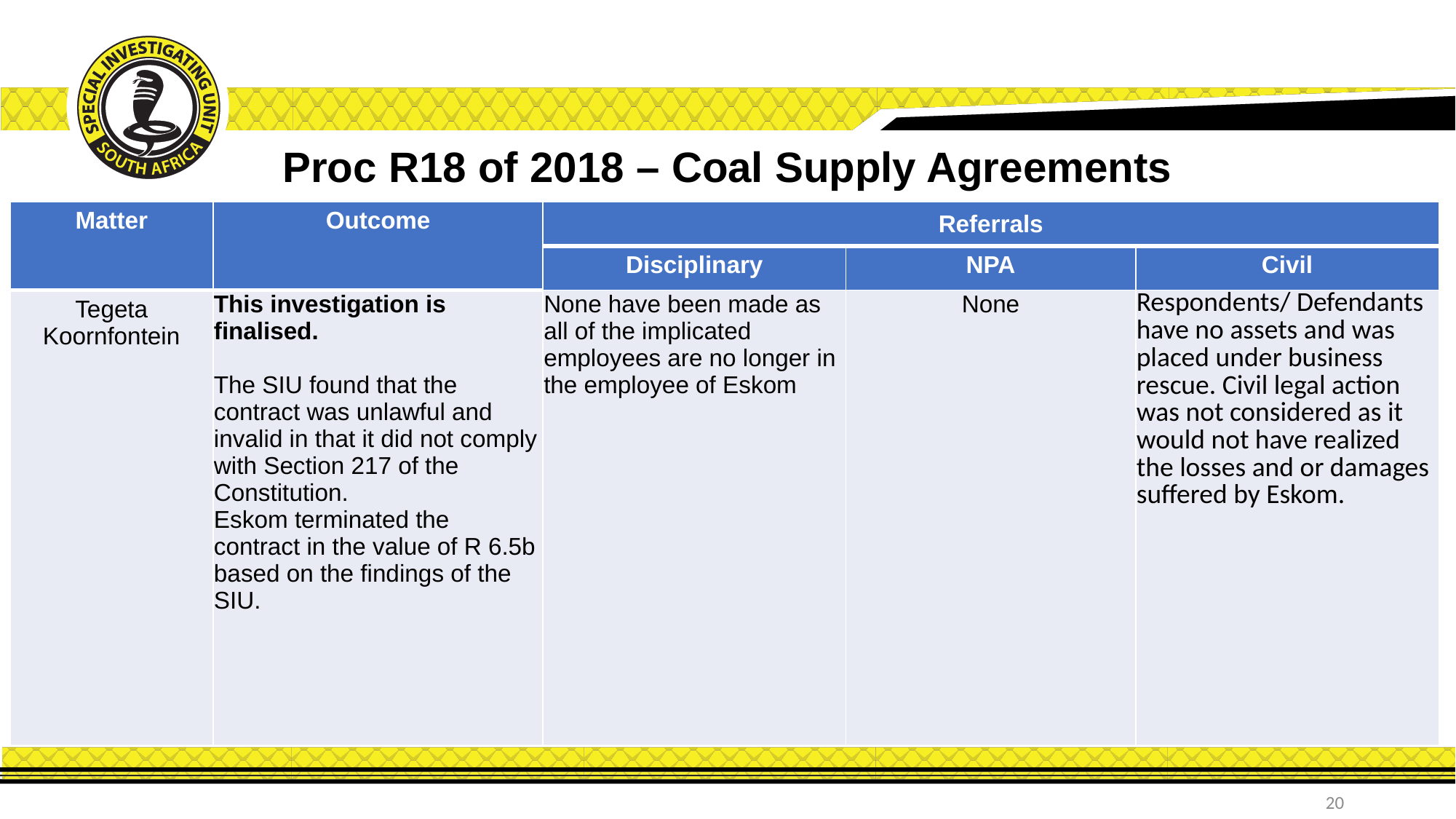

# Proc R18 of 2018 – Coal Supply Agreements
| Matter | Outcome | Referrals |  |  |
| --- | --- | --- | --- | --- |
|  |  | Disciplinary | NPA | Civil |
| Tegeta Koornfontein | This investigation is finalised. The SIU found that the contract was unlawful and invalid in that it did not comply with Section 217 of the Constitution. Eskom terminated the contract in the value of R 6.5b based on the findings of the SIU. | None have been made as all of the implicated employees are no longer in the employee of Eskom | None | Respondents/ Defendants have no assets and was placed under business rescue. Civil legal action was not considered as it would not have realized the losses and or damages suffered by Eskom. |
20